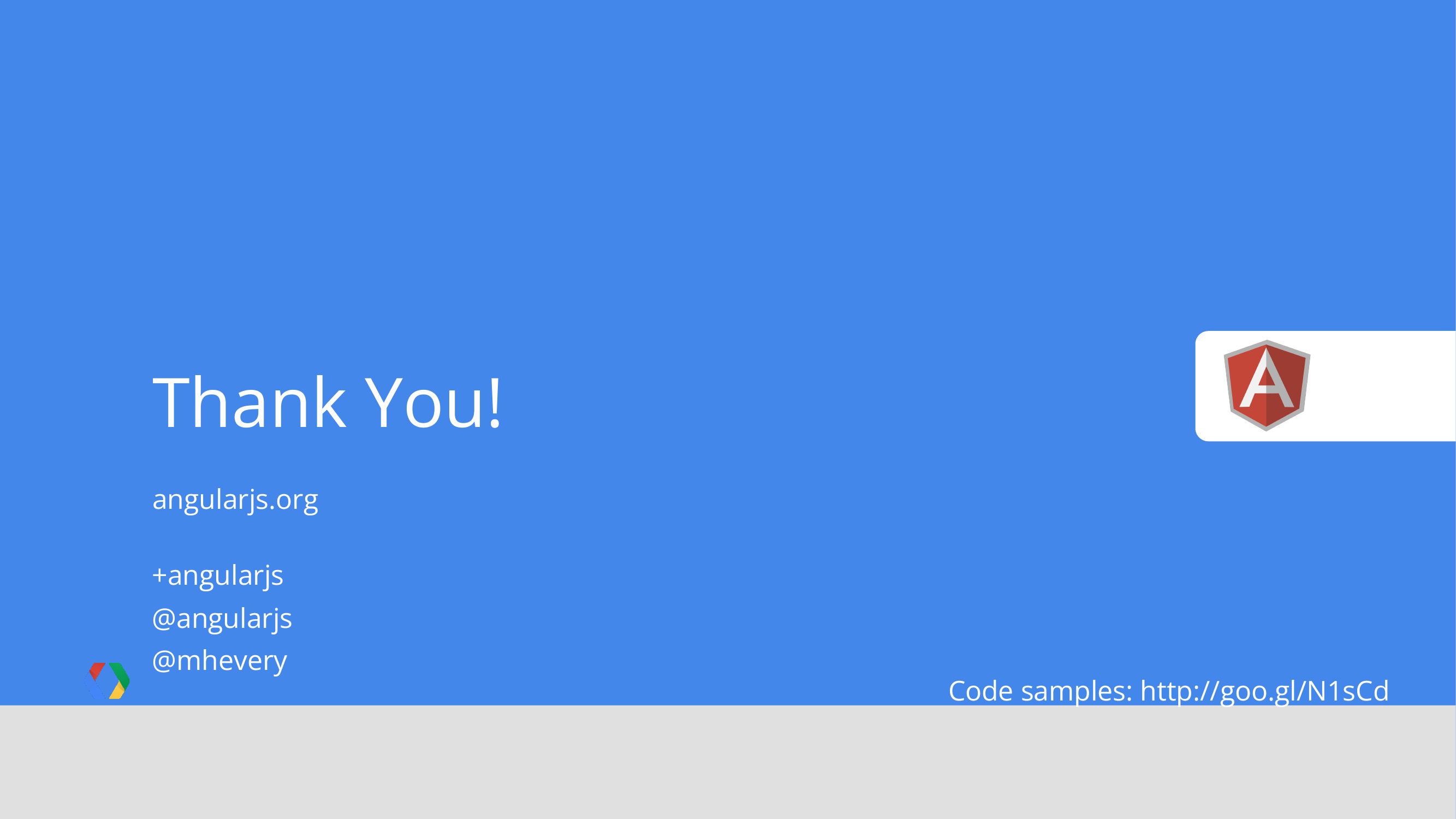

# Thank You!

angularjs.org

+angularjs
@angularjs
@mhevery
Code samples: http://goo.gl/N1sCd